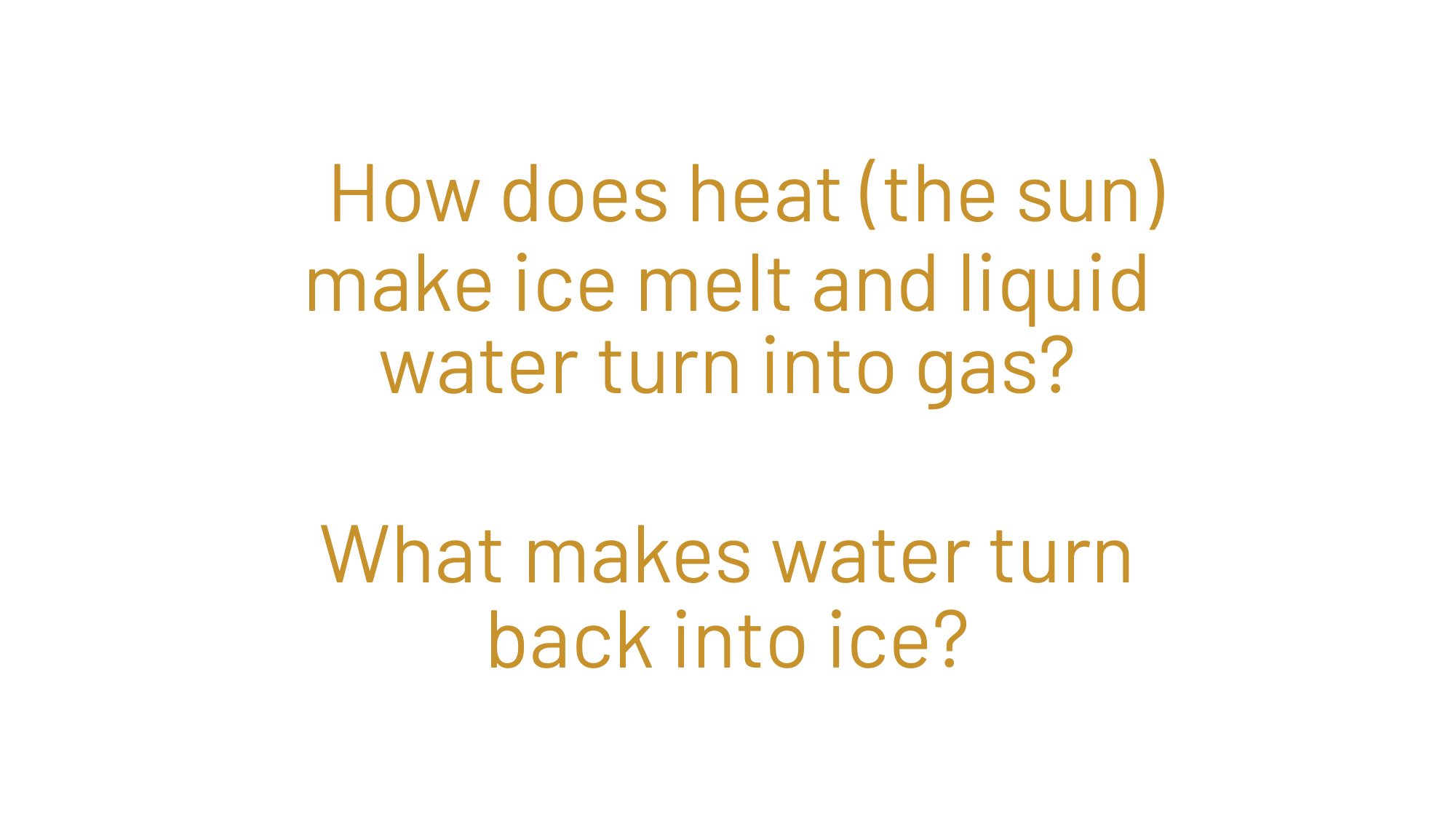

How does heat (the sun)
make ice melt and liquid
water turn into gas?
What makes water turn
back into ice?